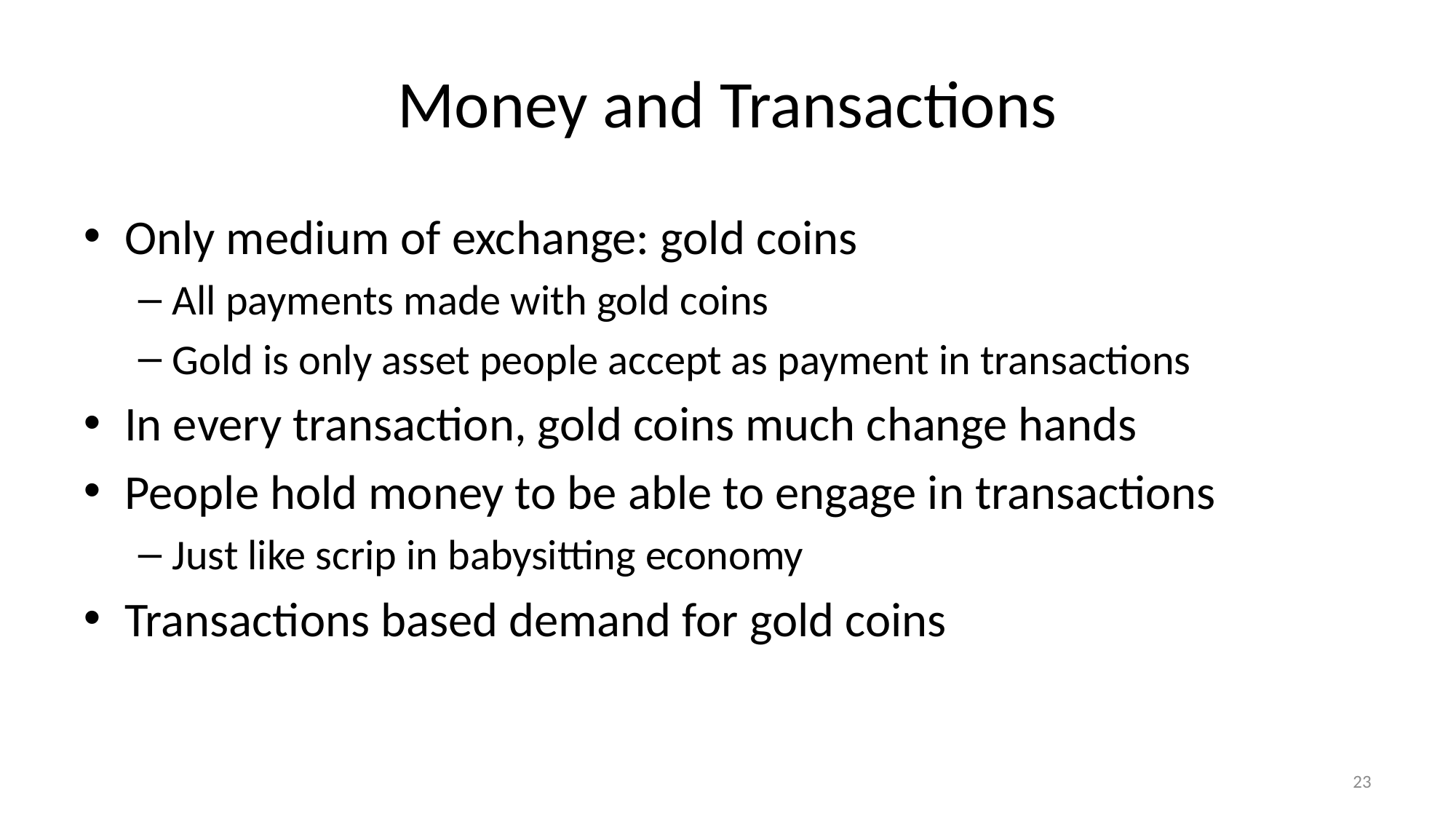

# Money and Transactions
Only medium of exchange: gold coins
All payments made with gold coins
Gold is only asset people accept as payment in transactions
In every transaction, gold coins much change hands
People hold money to be able to engage in transactions
Just like scrip in babysitting economy
Transactions based demand for gold coins

23